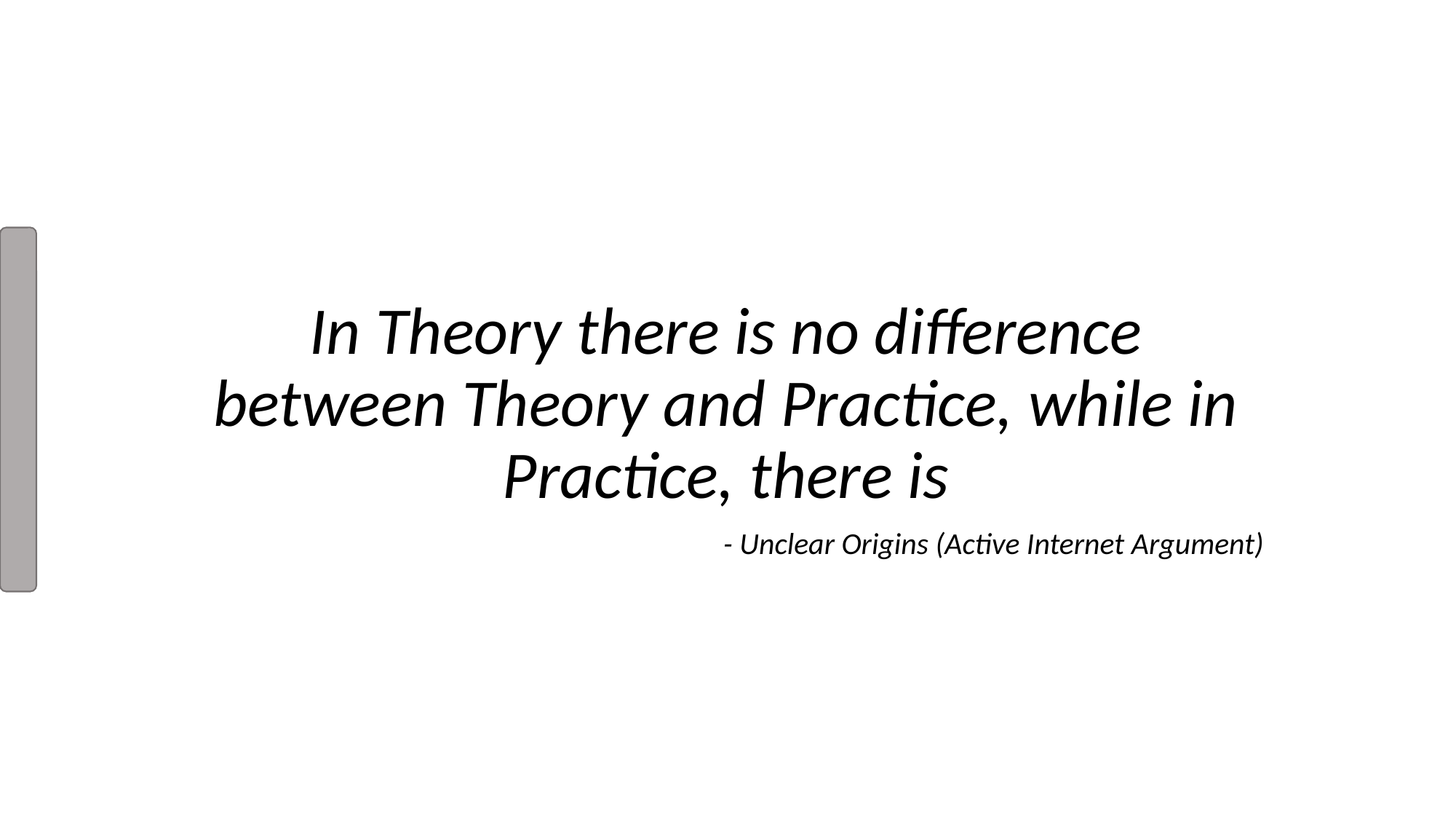

In Theory there is no difference between Theory and Practice, while in Practice, there is
- Unclear Origins (Active Internet Argument)

Introduction